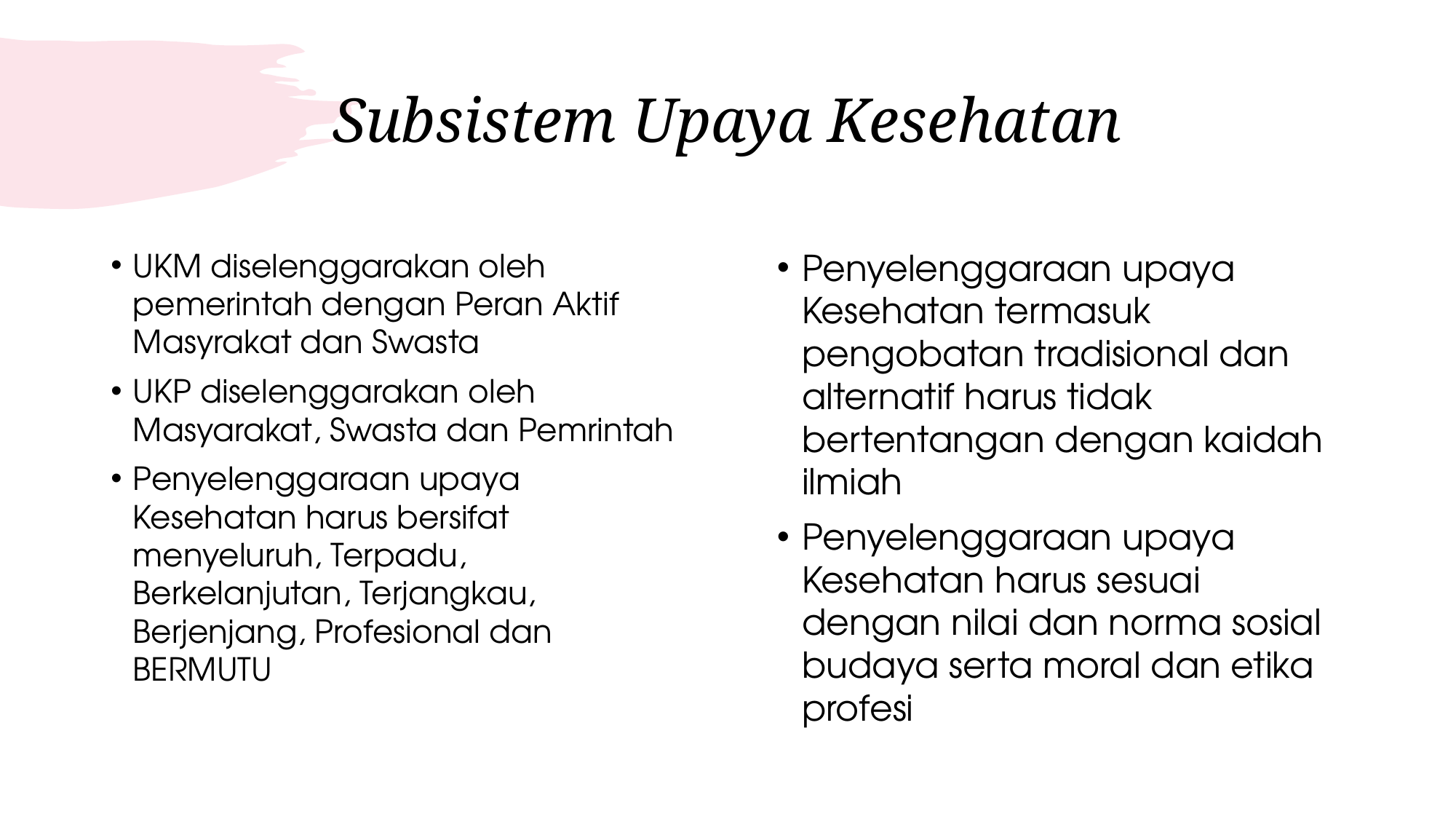

# Subsistem Upaya Kesehatan
UKM diselenggarakan oleh pemerintah dengan Peran Aktif Masyrakat dan Swasta
UKP diselenggarakan oleh Masyarakat, Swasta dan Pemrintah
Penyelenggaraan upaya Kesehatan harus bersifat  menyeluruh, Terpadu, Berkelanjutan, Terjangkau, Berjenjang, Profesional dan BERMUTU
Penyelenggaraan upaya Kesehatan termasuk pengobatan tradisional dan alternatif harus tidak bertentangan dengan kaidah ilmiah
Penyelenggaraan upaya Kesehatan harus sesuai dengan nilai dan norma sosial budaya serta moral dan etika profesi